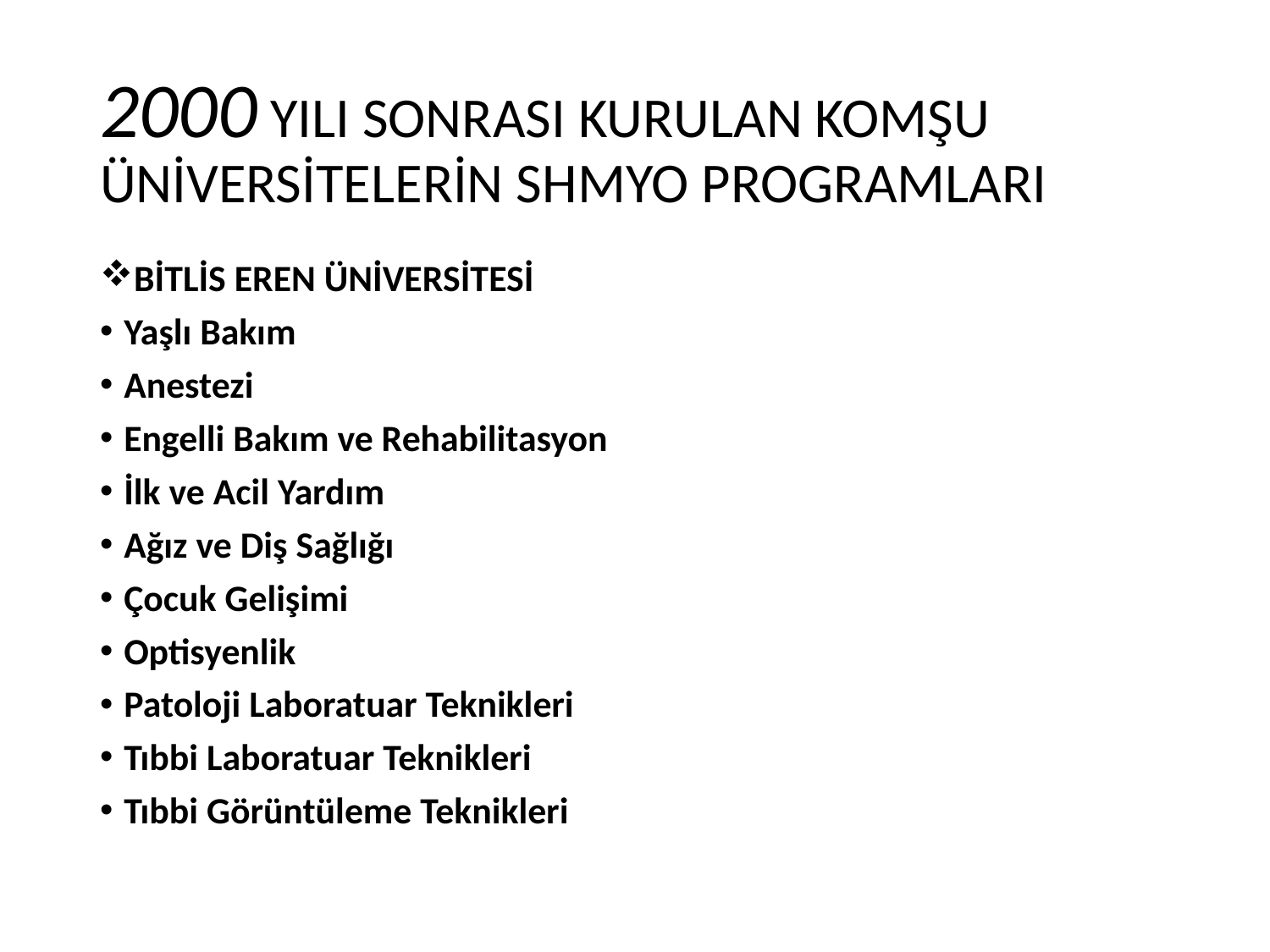

# 2000 YILI SONRASI KURULAN KOMŞU ÜNİVERSİTELERİN SHMYO PROGRAMLARI
BİTLİS EREN ÜNİVERSİTESİ
Yaşlı Bakım
Anestezi
Engelli Bakım ve Rehabilitasyon
İlk ve Acil Yardım
Ağız ve Diş Sağlığı
Çocuk Gelişimi
Optisyenlik
Patoloji Laboratuar Teknikleri
Tıbbi Laboratuar Teknikleri
Tıbbi Görüntüleme Teknikleri